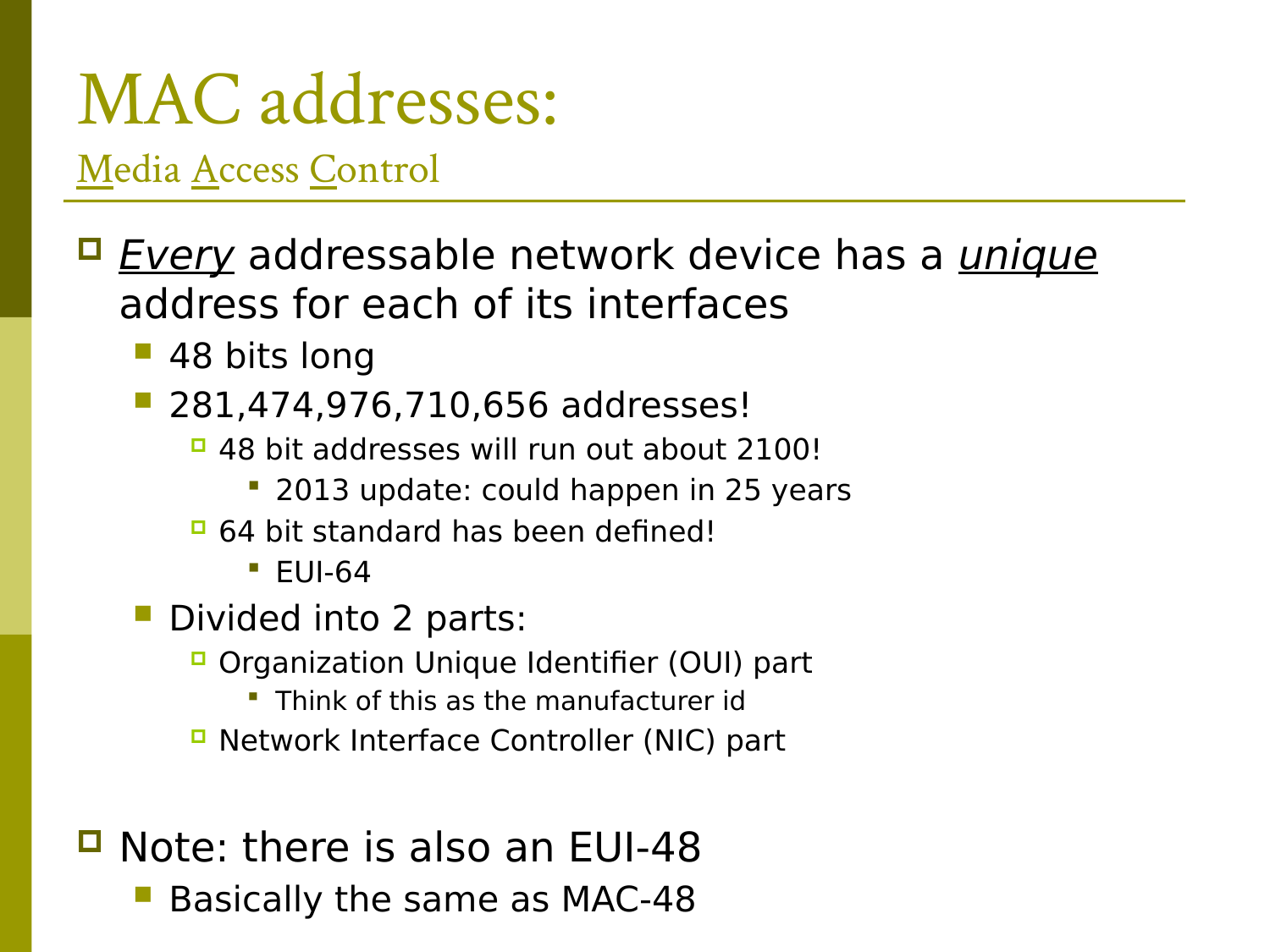

# MAC addresses: Media Access Control
Every addressable network device has a unique address for each of its interfaces
48 bits long
281,474,976,710,656 addresses!
48 bit addresses will run out about 2100!
2013 update: could happen in 25 years
64 bit standard has been defined!
EUI-64
Divided into 2 parts:
Organization Unique Identifier (OUI) part
Think of this as the manufacturer id
Network Interface Controller (NIC) part

Note: there is also an EUI-48
Basically the same as MAC-48